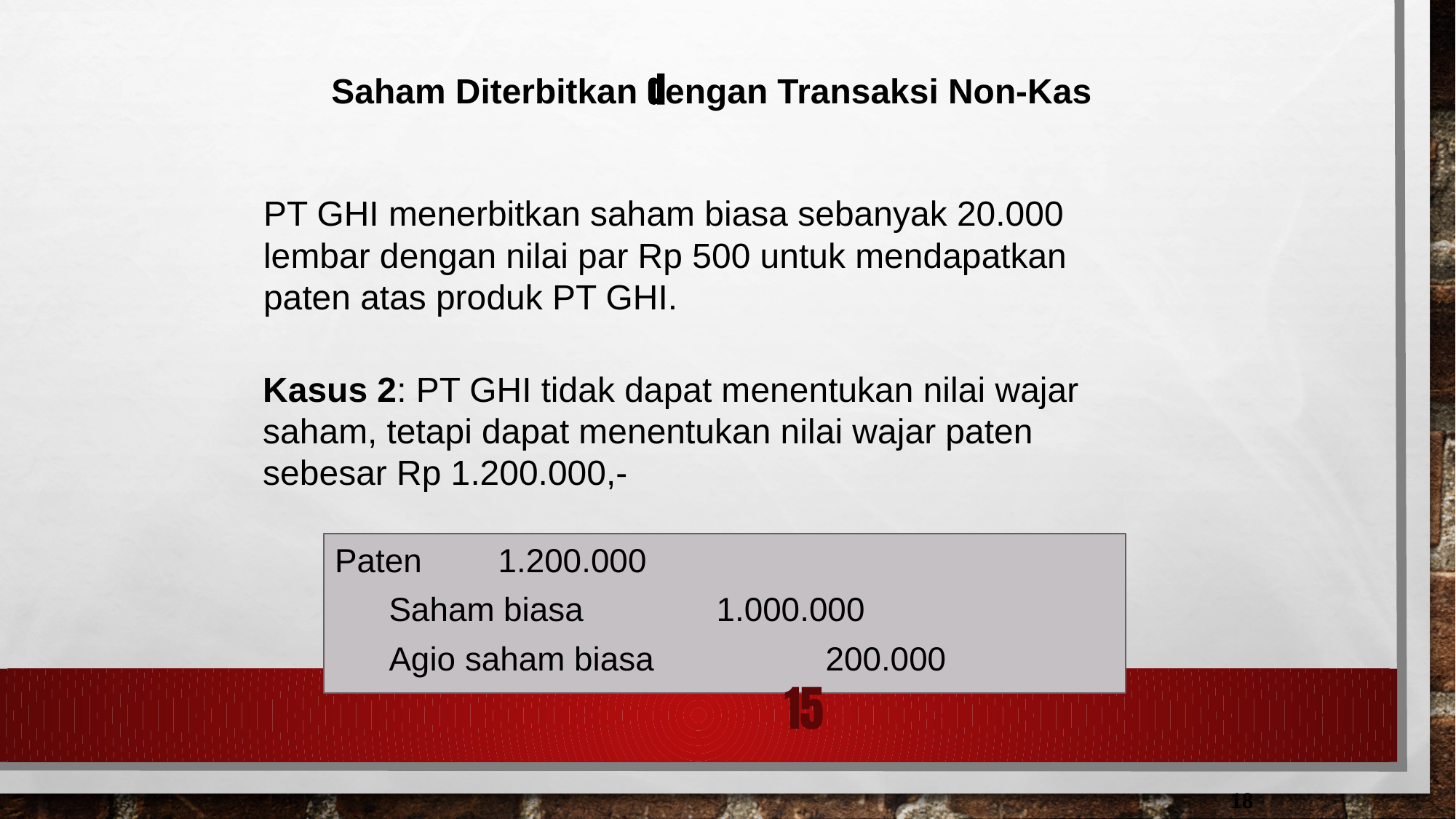

Saham Diterbitkan dengan Transaksi Non-Kas
PT GHI menerbitkan saham biasa sebanyak 20.000 lembar dengan nilai par Rp 500 untuk mendapatkan paten atas produk PT GHI.
Kasus 2: PT GHI tidak dapat menentukan nilai wajar saham, tetapi dapat menentukan nilai wajar paten sebesar Rp 1.200.000,-
Paten 	1.200.000
	Saham biasa 		1.000.000
	Agio saham biasa		200.000
15
18